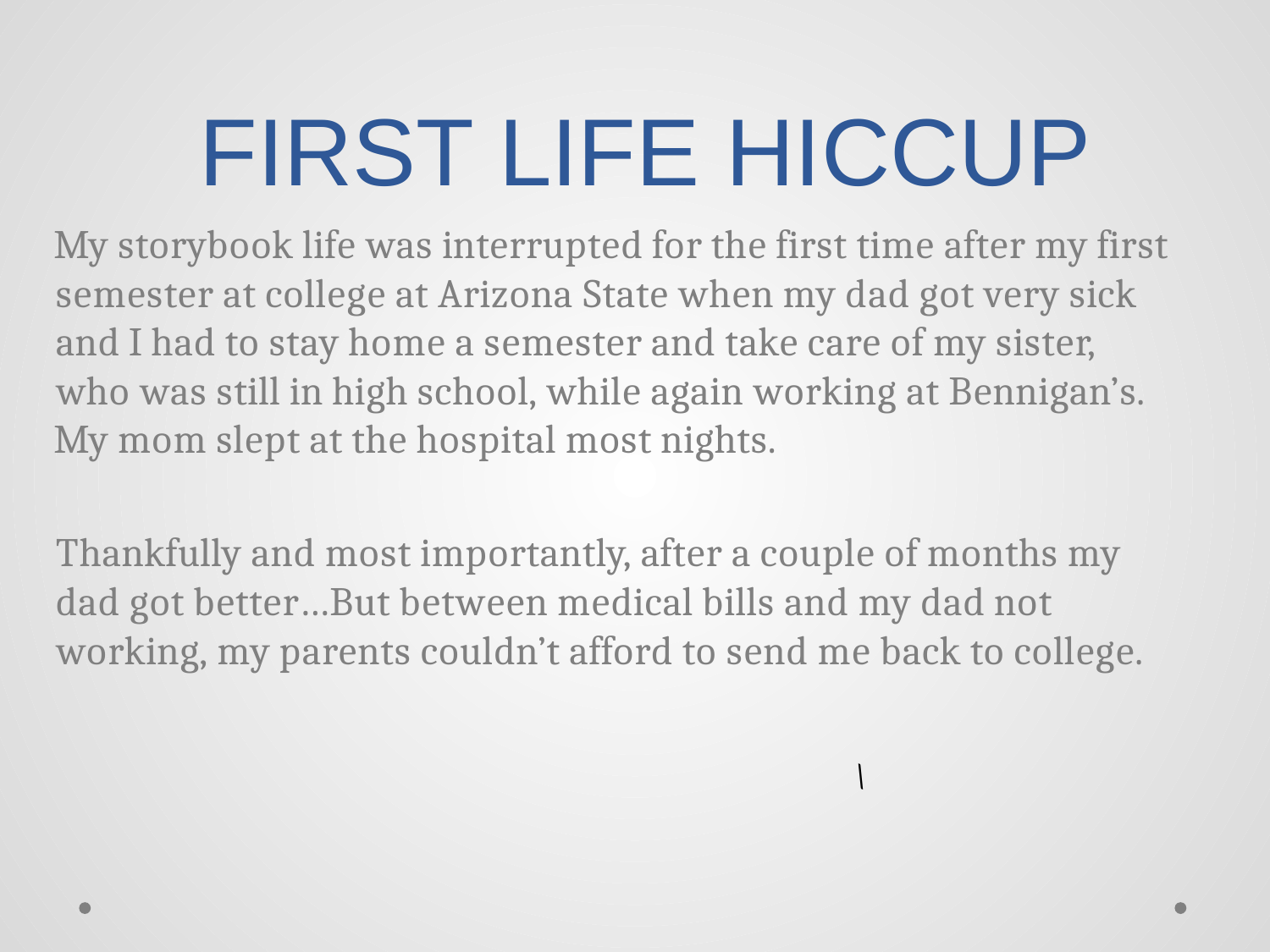

# FIRST LIFE HICCUP
My storybook life was interrupted for the first time after my first semester at college at Arizona State when my dad got very sick and I had to stay home a semester and take care of my sister, who was still in high school, while again working at Bennigan’s. My mom slept at the hospital most nights.

Thankfully and most importantly, after a couple of months my dad got better…But between medical bills and my dad not working, my parents couldn’t afford to send me back to college.
\